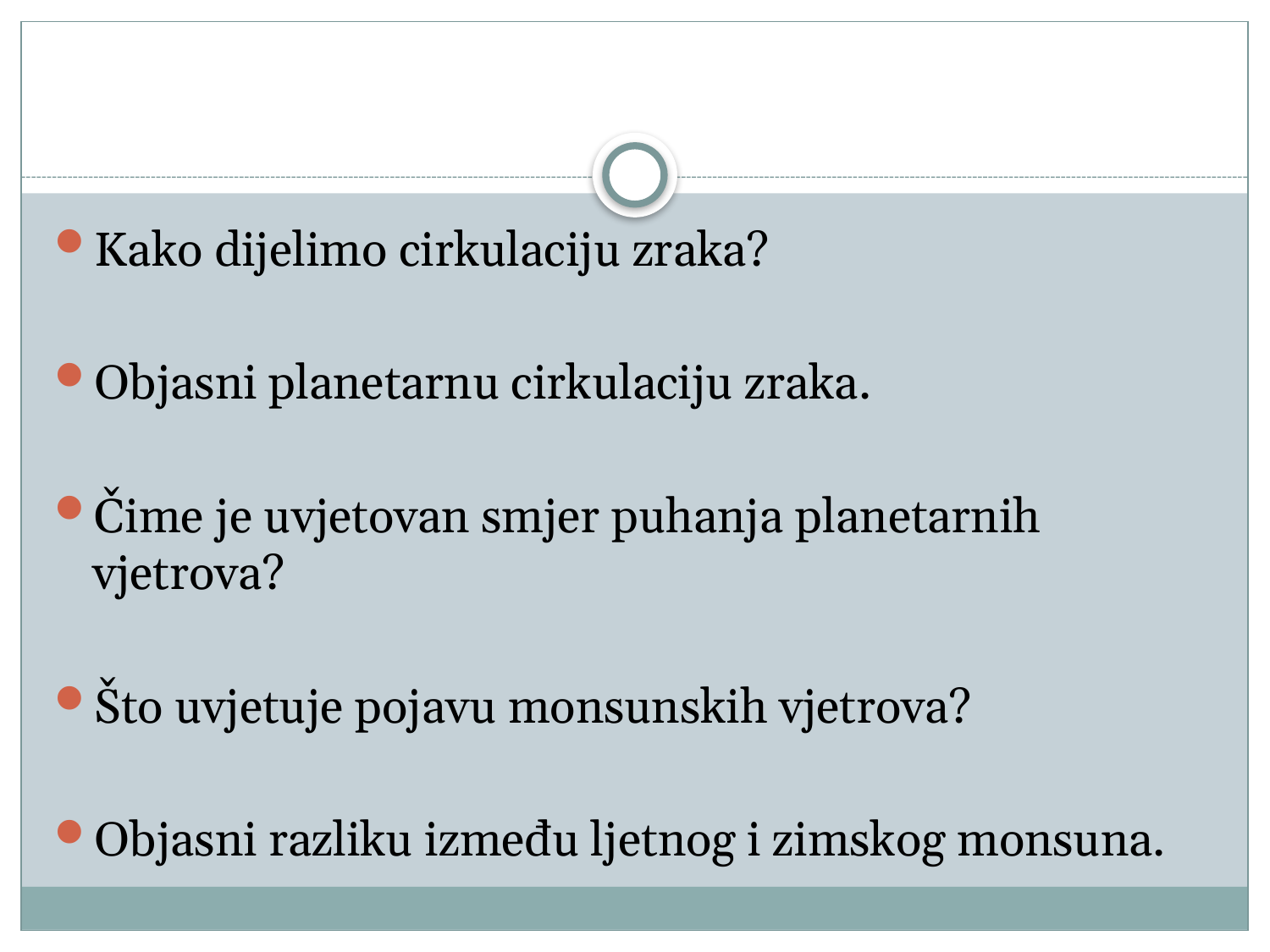

#
Kako dijelimo cirkulaciju zraka?

Objasni planetarnu cirkulaciju zraka.

Čime je uvjetovan smjer puhanja planetarnih vjetrova?

Što uvjetuje pojavu monsunskih vjetrova?

Objasni razliku između ljetnog i zimskog monsuna.